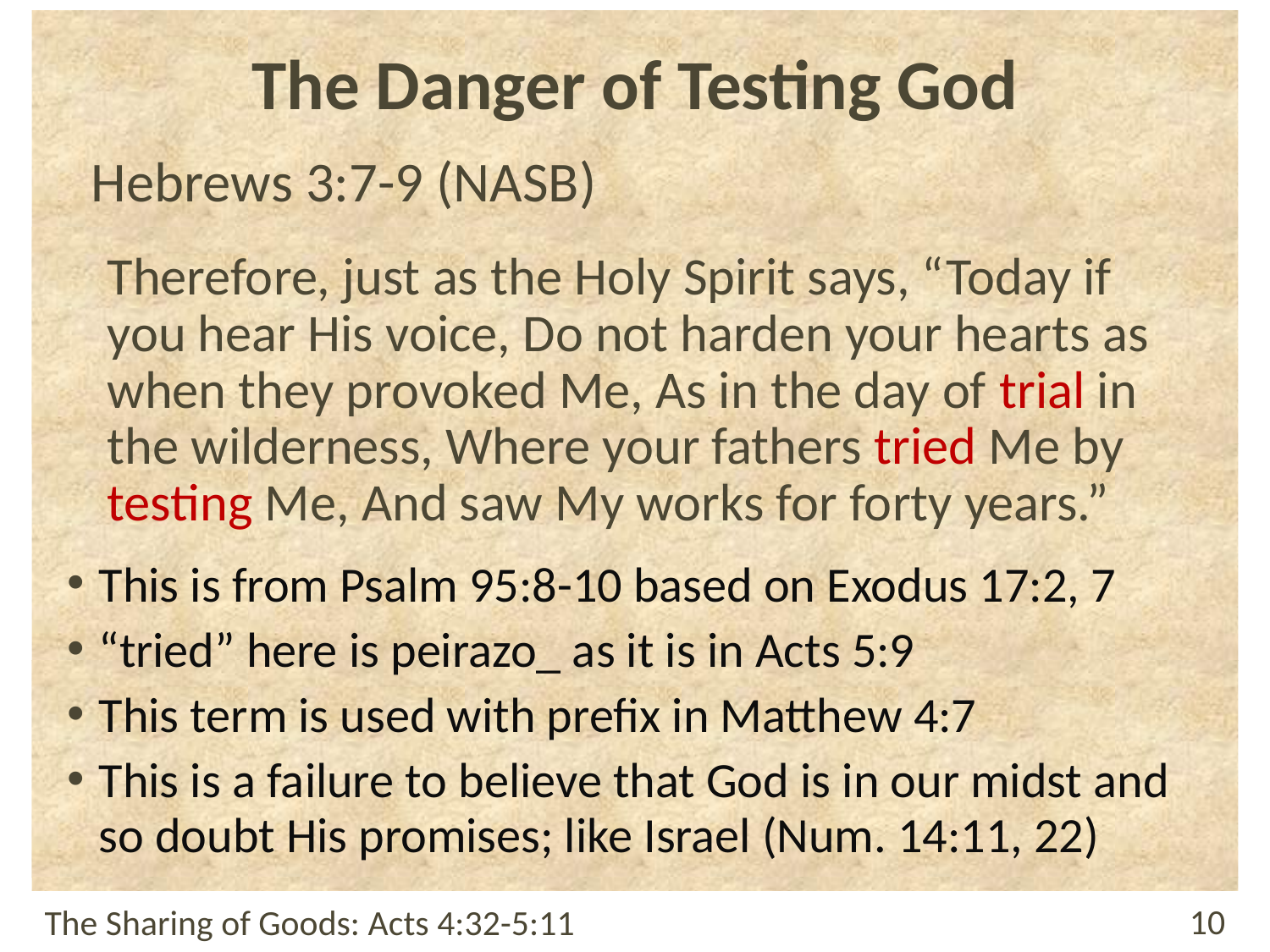

# The Danger of Testing God
Hebrews 3:7-9 (NASB)

Therefore, just as the Holy Spirit says, “Today if you hear His voice, Do not harden your hearts as when they provoked Me, As in the day of trial in the wilderness, Where your fathers tried Me by testing Me, And saw My works for forty years.”

This is from Psalm 95:8-10 based on Exodus 17:2, 7
“tried” here is peirazo_ as it is in Acts 5:9
This term is used with prefix in Matthew 4:7
This is a failure to believe that God is in our midst and so doubt His promises; like Israel (Num. 14:11, 22)

The Sharing of Goods: Acts 4:32-5:11